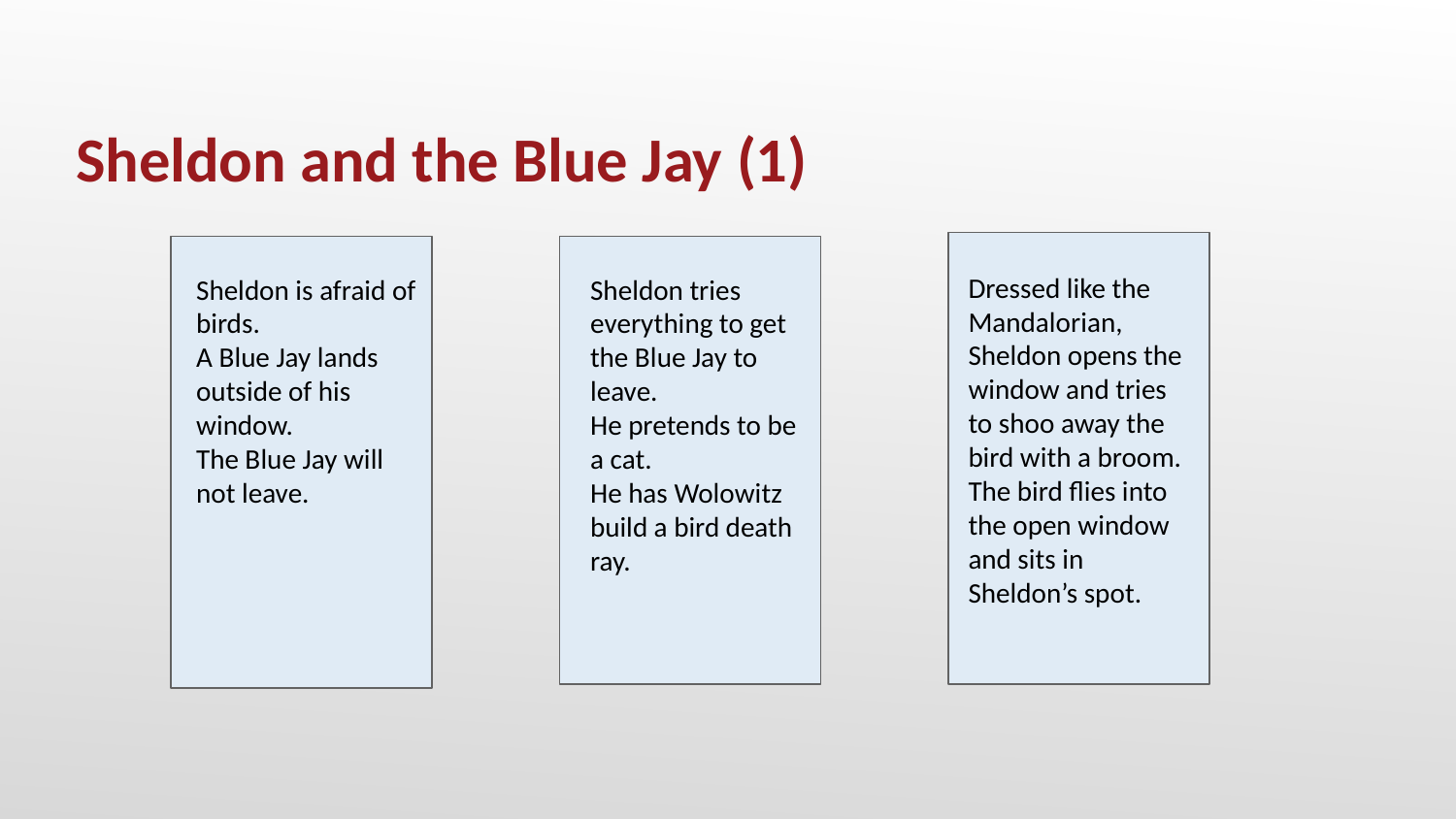

Sheldon and the Blue Jay (1)

Dressed like the Mandalorian, Sheldon opens the window and tries to shoo away the bird with a broom.
The bird flies into the open window and sits in Sheldon’s spot.

Sheldon is afraid of birds.
A Blue Jay lands outside of his window.
The Blue Jay will not leave.

Sheldon tries everything to get the Blue Jay to leave.
He pretends to be a cat.
He has Wolowitz build a bird death ray.